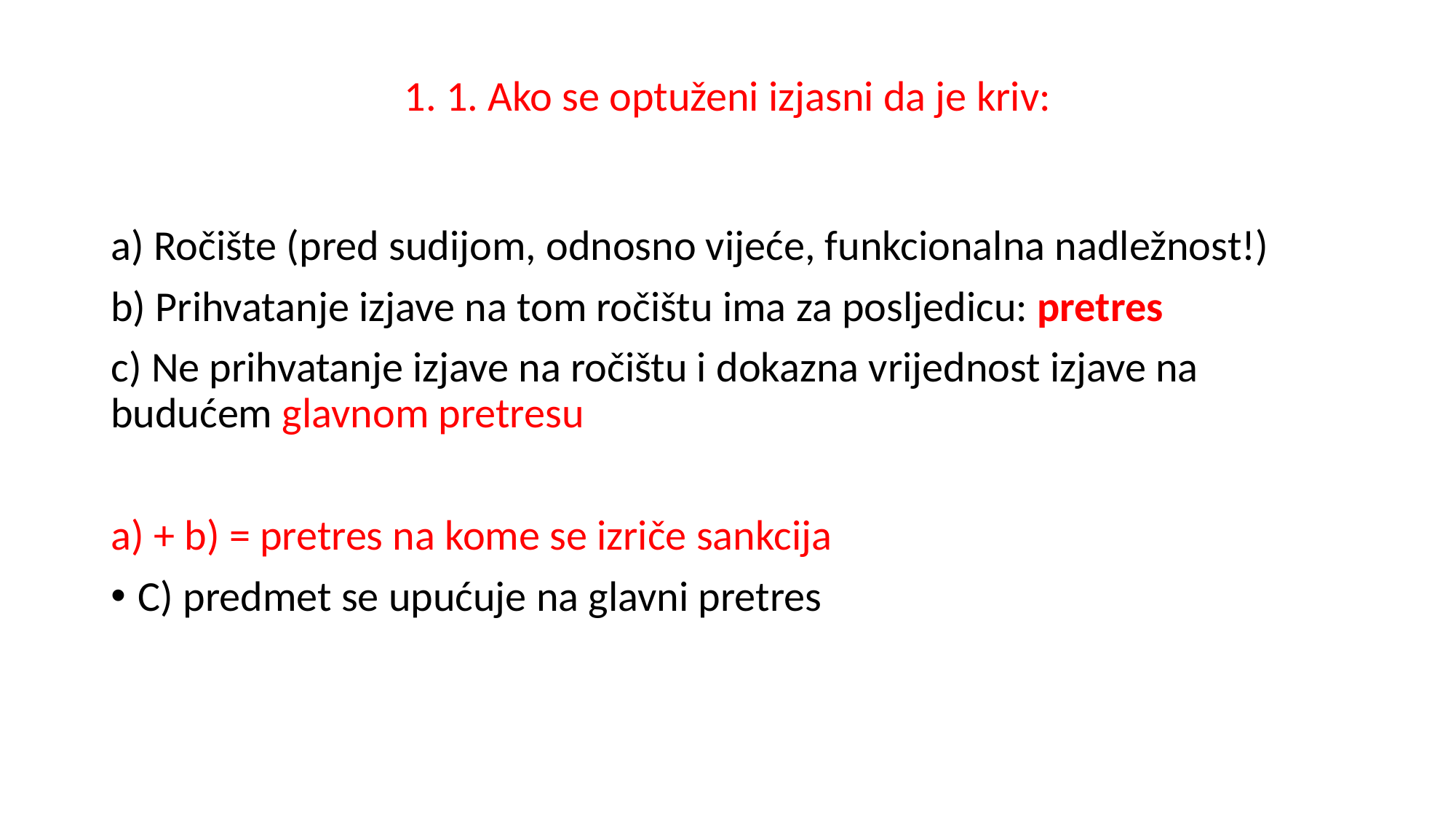

# 1. 1. Ako se optuženi izjasni da je kriv:
a) Ročište (pred sudijom, odnosno vijeće, funkcionalna nadležnost!)
b) Prihvatanje izjave na tom ročištu ima za posljedicu: pretres
c) Ne prihvatanje izjave na ročištu i dokazna vrijednost izjave na budućem glavnom pretresu

a) + b) = pretres na kome se izriče sankcija
C) predmet se upućuje na glavni pretres